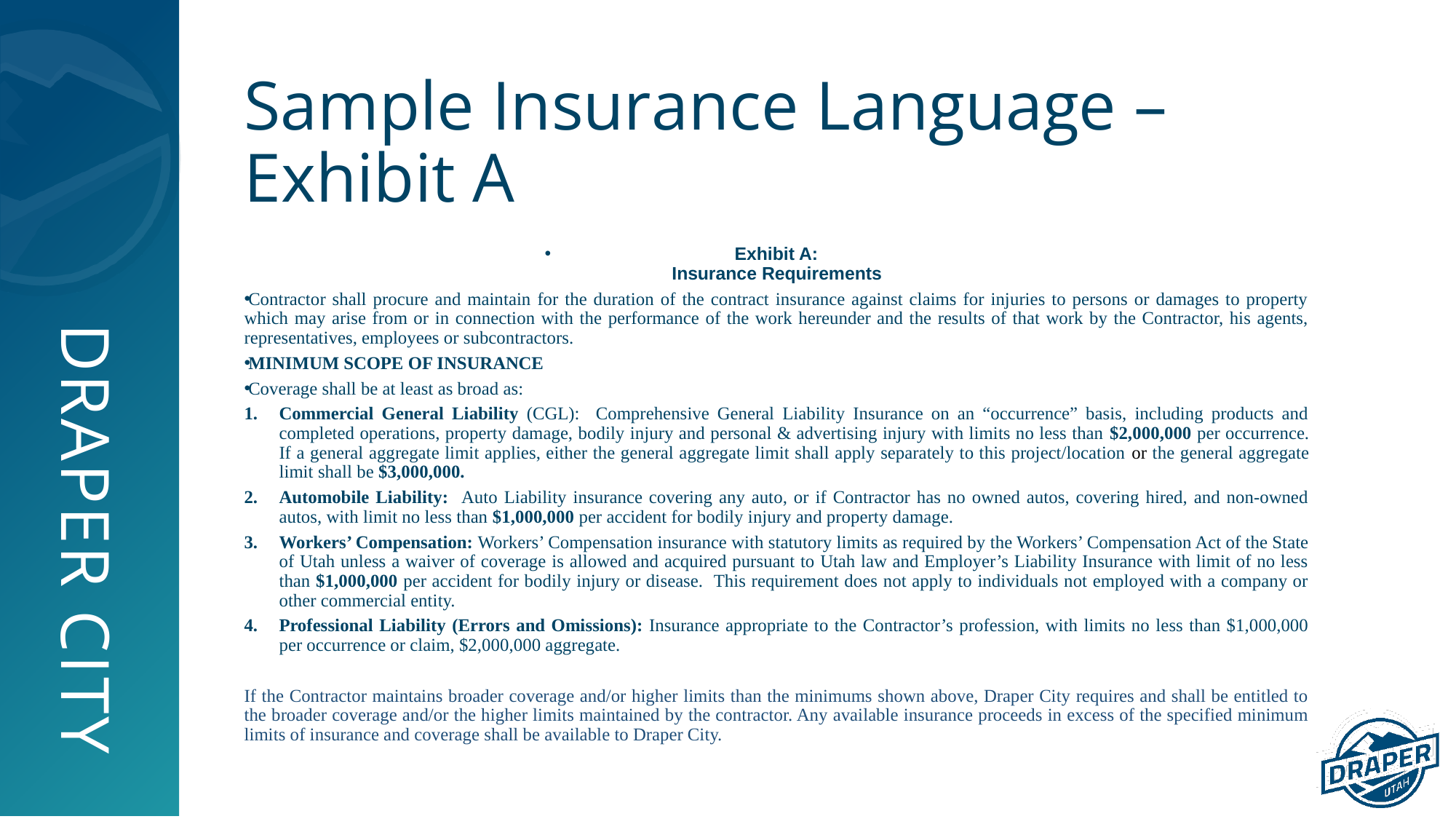

# Sample Insurance Language – Exhibit A
Exhibit A:
Insurance Requirements
Contractor shall procure and maintain for the duration of the contract insurance against claims for injuries to persons or damages to property which may arise from or in connection with the performance of the work hereunder and the results of that work by the Contractor, his agents, representatives, employees or subcontractors.
MINIMUM SCOPE OF INSURANCE
Coverage shall be at least as broad as:
Commercial General Liability (CGL):  Comprehensive General Liability Insurance on an “occurrence” basis, including products and completed operations, property damage, bodily injury and personal & advertising injury with limits no less than $2,000,000 per occurrence. If a general aggregate limit applies, either the general aggregate limit shall apply separately to this project/location or the general aggregate limit shall be $3,000,000.
Automobile Liability:  Auto Liability insurance covering any auto, or if Contractor has no owned autos, covering hired, and non-owned autos, with limit no less than $1,000,000 per accident for bodily injury and property damage.
Workers’ Compensation: Workers’ Compensation insurance with statutory limits as required by the Workers’ Compensation Act of the State of Utah unless a waiver of coverage is allowed and acquired pursuant to Utah law and Employer’s Liability Insurance with limit of no less than $1,000,000 per accident for bodily injury or disease.  This requirement does not apply to individuals not employed with a company or other commercial entity.
Professional Liability (Errors and Omissions): Insurance appropriate to the Contractor’s profession, with limits no less than $1,000,000 per occurrence or claim, $2,000,000 aggregate.

If the Contractor maintains broader coverage and/or higher limits than the minimums shown above, Draper City requires and shall be entitled to the broader coverage and/or the higher limits maintained by the contractor. Any available insurance proceeds in excess of the specified minimum limits of insurance and coverage shall be available to Draper City.